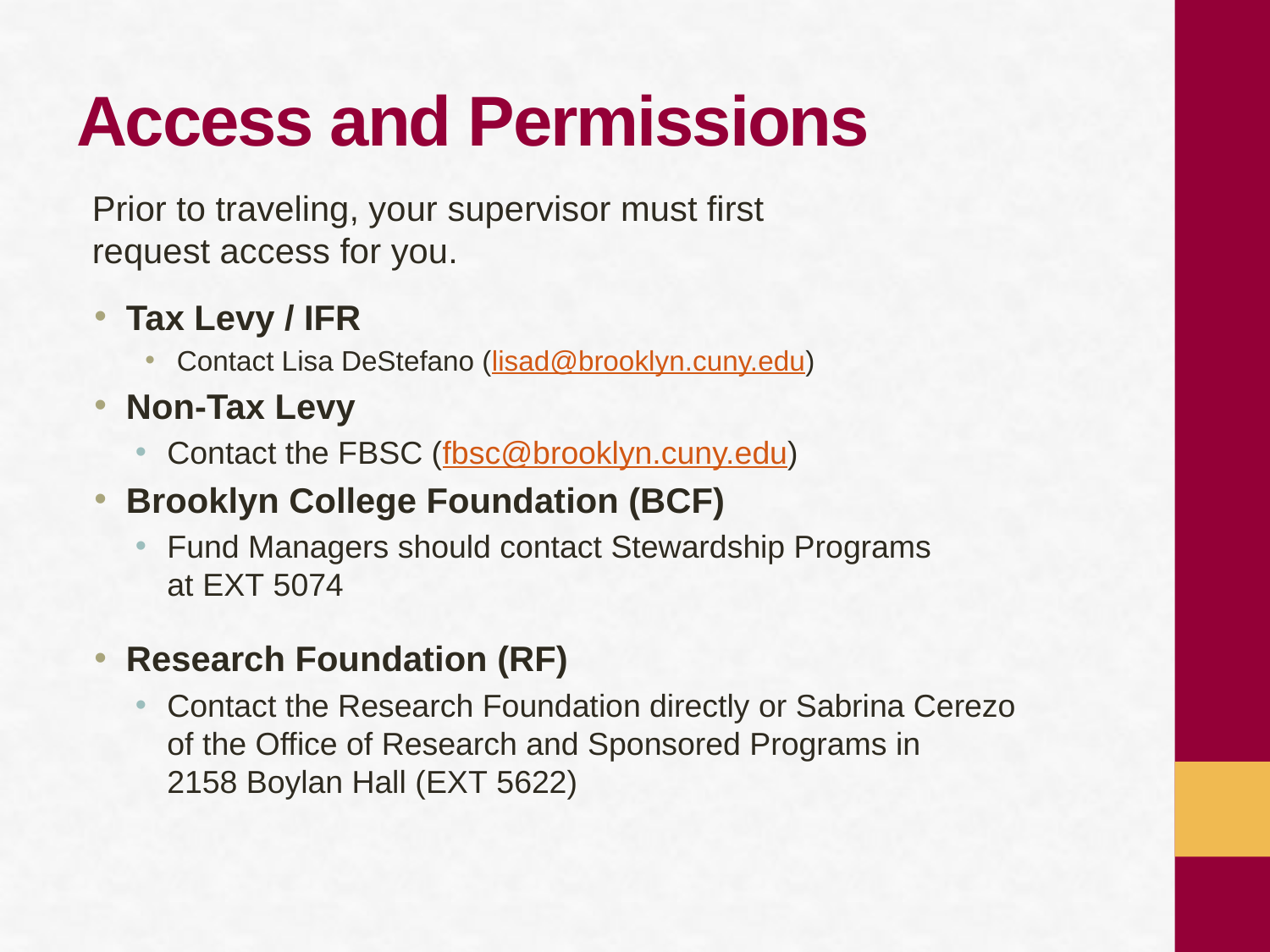

# Access and Permissions
Prior to traveling, your supervisor must first
request access for you.

Tax Levy / IFR
Contact Lisa DeStefano (lisad@brooklyn.cuny.edu)
Non-Tax Levy
Contact the FBSC (fbsc@brooklyn.cuny.edu)
Brooklyn College Foundation (BCF)
Fund Managers should contact Stewardship Programs
at ext 5074

Research Foundation (RF)
Contact the Research Foundation directly or Sabrina Cerezo
of the Office of Research and Sponsored Programs in
2158 Boylan Hall (ext 5622)